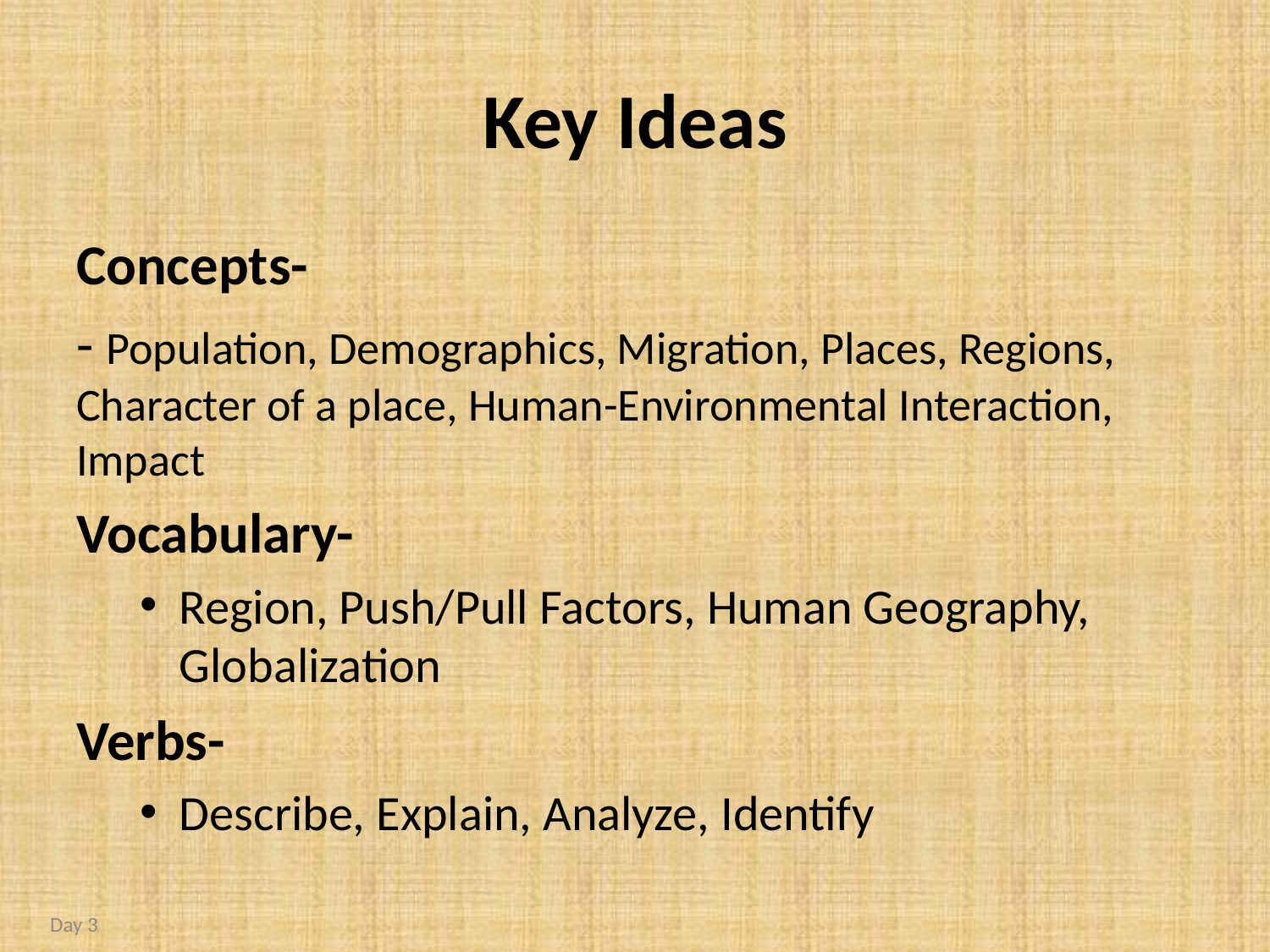

# Key Ideas
Concepts-
- Population, Demographics, Migration, Places, Regions, Character of a place, Human-Environmental Interaction, Impact
Vocabulary-
Region, Push/Pull Factors, Human Geography, Globalization
Verbs-
Describe, Explain, Analyze, Identify
Day 3